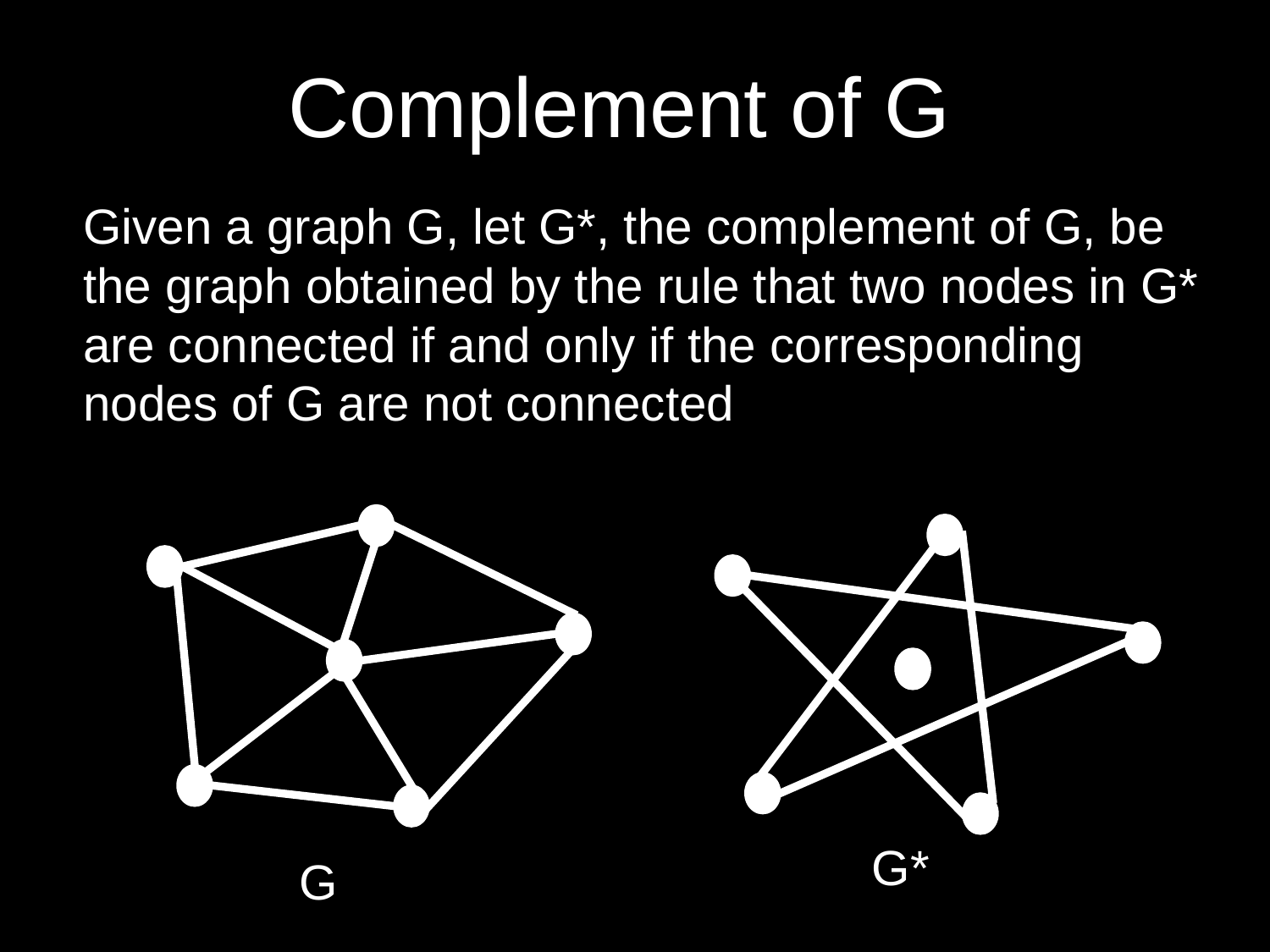

Complement of G
Given a graph G, let G*, the complement of G, be the graph obtained by the rule that two nodes in G* are connected if and only if the corresponding nodes of G are not connected

G*
G